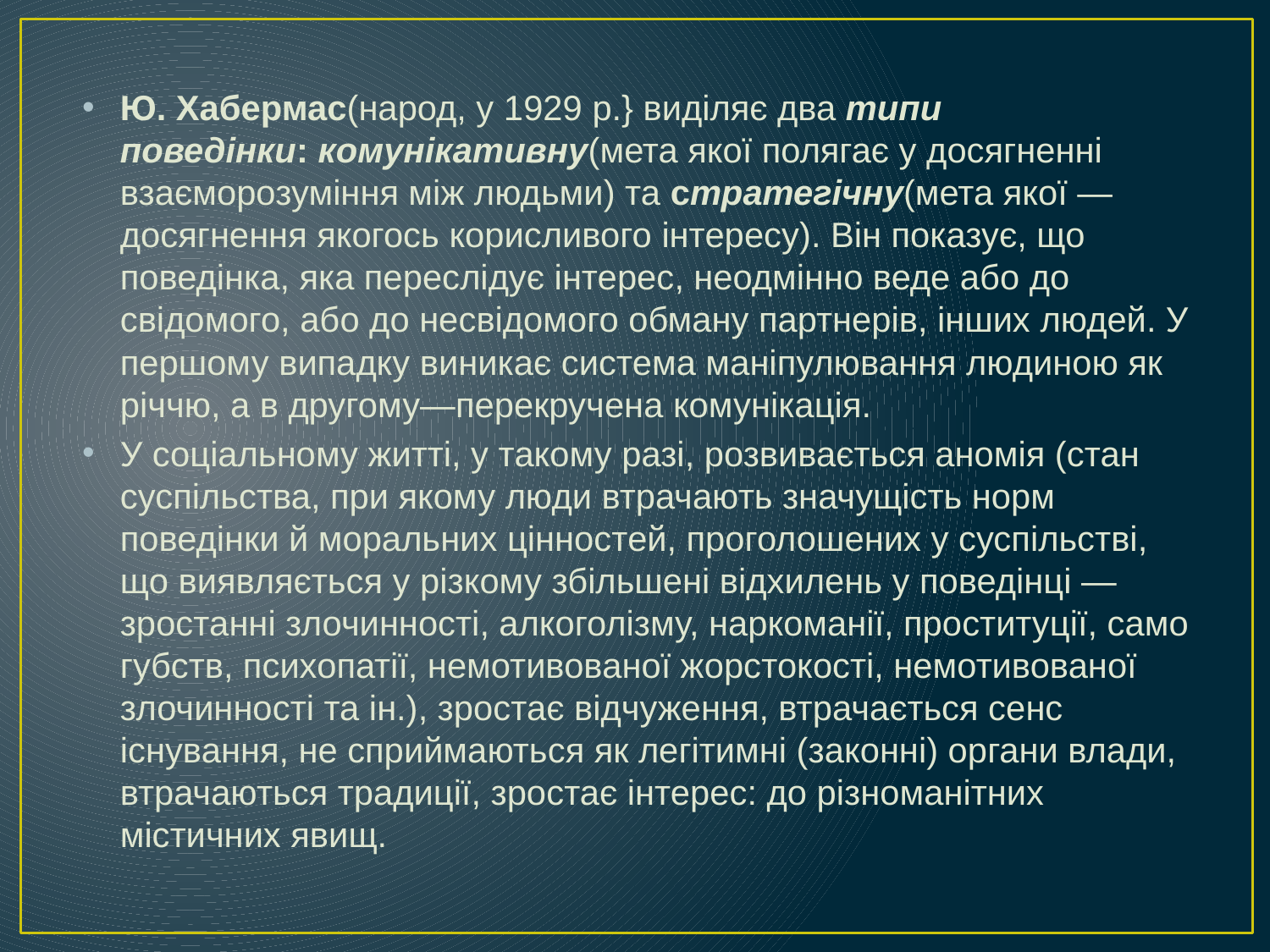

#
Ю. Хабермас(народ, у 1929 р.} виділяє два типи поведінки: комунікативну(мета якої полягає у досягненні взаєморозуміння між людьми) та стратегічну(мета якої — досягнення якогось корисливого інтересу). Він показує, що поведін­ка, яка переслідує інтерес, неодмінно веде або до свідомого, або до несвідомого обману партнерів, інших людей. У першому випадку виникає система маніпулю­вання людиною як річчю, а в другому—перекручена комунікація.
У соціальному житті, у такому разі, розвивається аномія (стан суспільства, при якому люди втрачають значущість норм поведінки й моральних цінностей, проголошених у суспільстві, що виявляється у різкому збільшені відхилень у поведінці — зростанні злочинності, алкоголізму, наркоманії, проституції, само­губств, психопатії, немотивованої жорстокості, немотивованої злочинності та ін.), зростає відчуження, втрачається сенс існування, не сприймаються як легітимні (законні) органи влади, втрачаються традиції, зростає інтерес: до різноманітних містичних явищ.